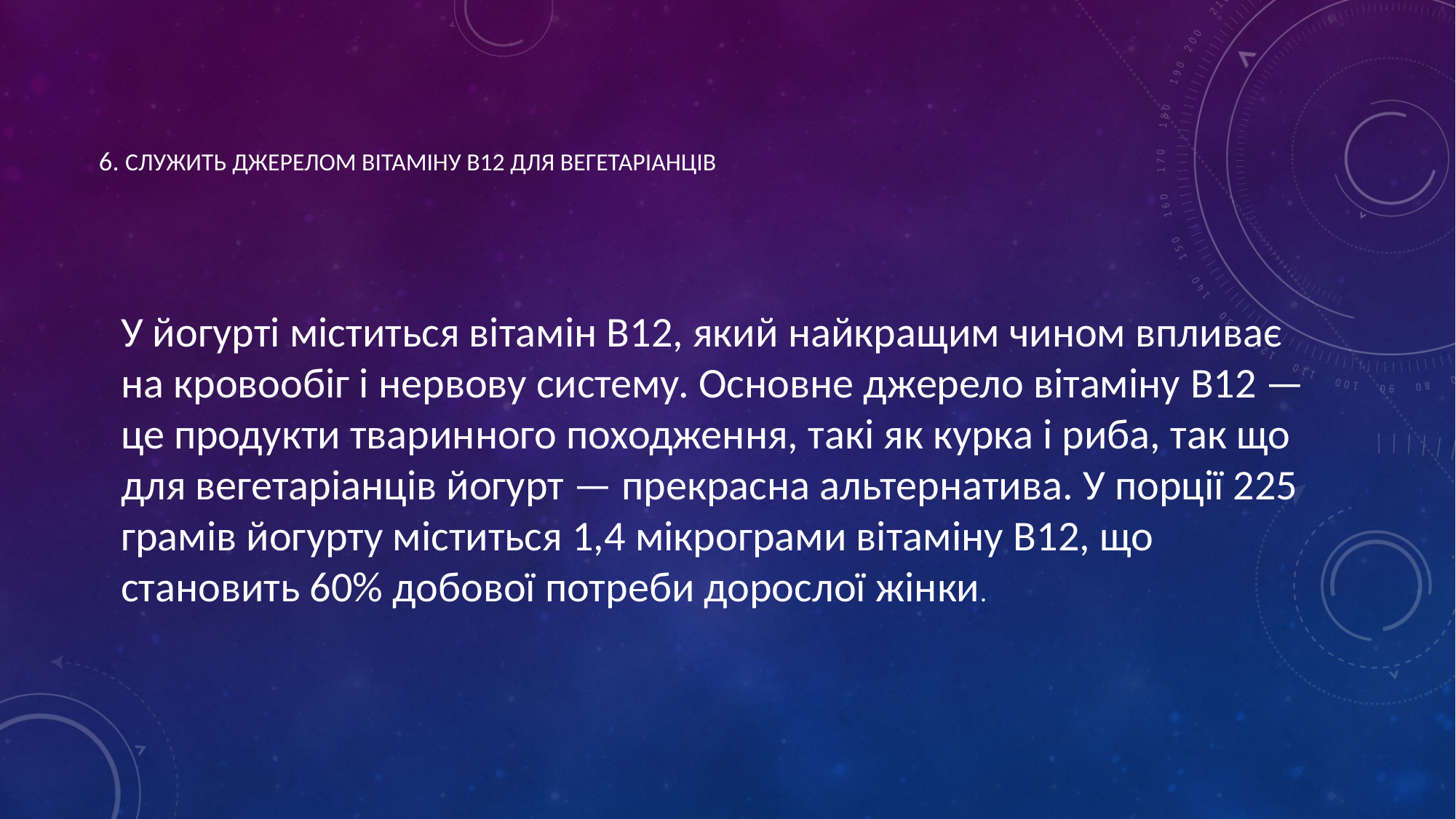

# 6. Служить джерелом вітаміну B12 для вегетаріанців

У йогурті міститься вітамін B12, який найкращим чином впливає на кровообіг і нервову систему. Основне джерело вітаміну B12 — це продукти тваринного походження, такі як курка і риба, так що для вегетаріанців йогурт — прекрасна альтернатива. У порції 225 грамів йогурту міститься 1,4 мікрограми вітаміну B12, що становить 60% добової потреби дорослої жінки.